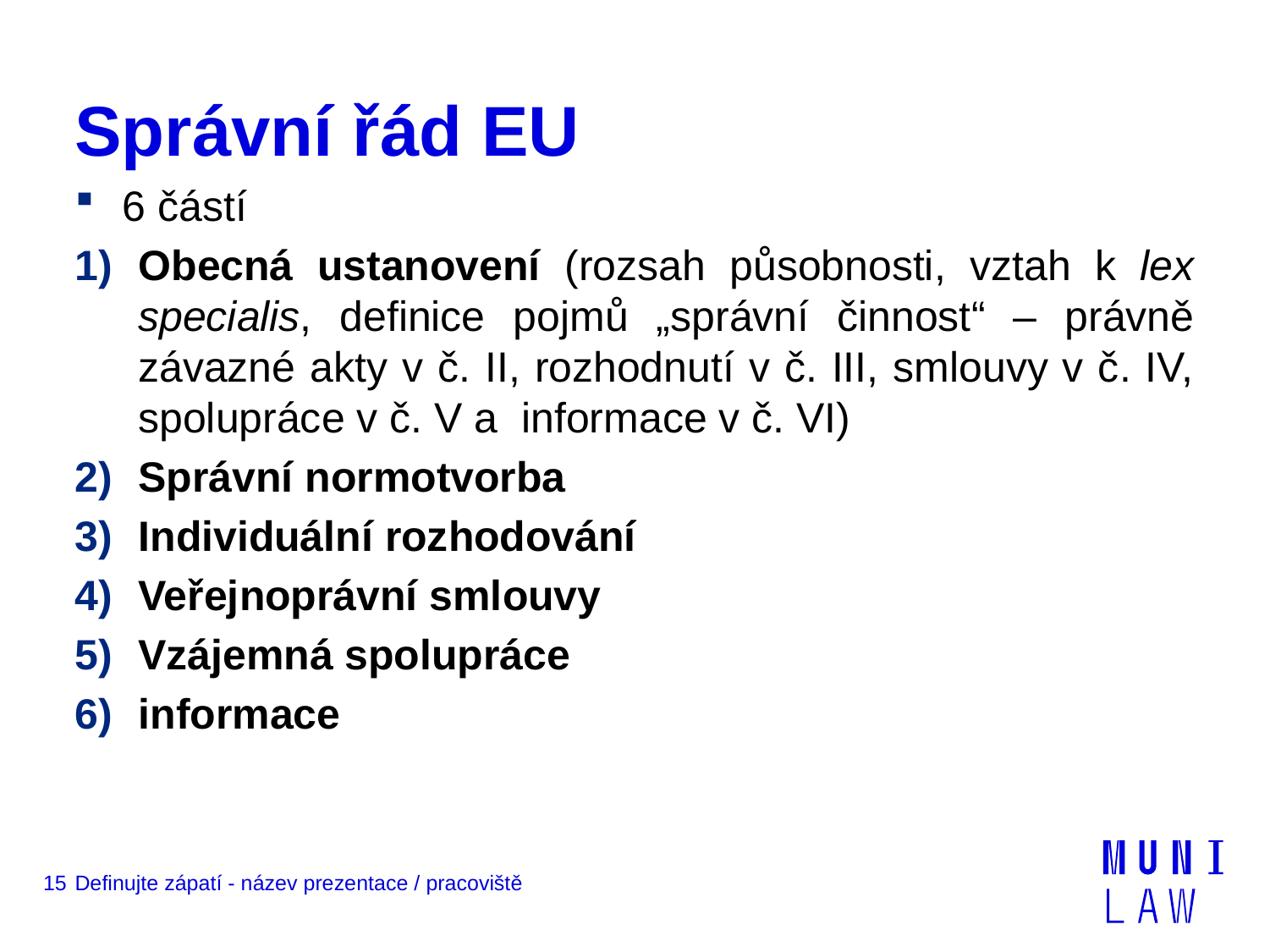

# Správní řád EU
6 částí
Obecná ustanovení (rozsah působnosti, vztah k lex specialis, definice pojmů „správní činnost“ – právně závazné akty v č. II, rozhodnutí v č. III, smlouvy v č. IV, spolupráce v č. V a  informace v č. VI)
Správní normotvorba
Individuální rozhodování
Veřejnoprávní smlouvy
Vzájemná spolupráce
informace

15
Definujte zápatí - název prezentace / pracoviště